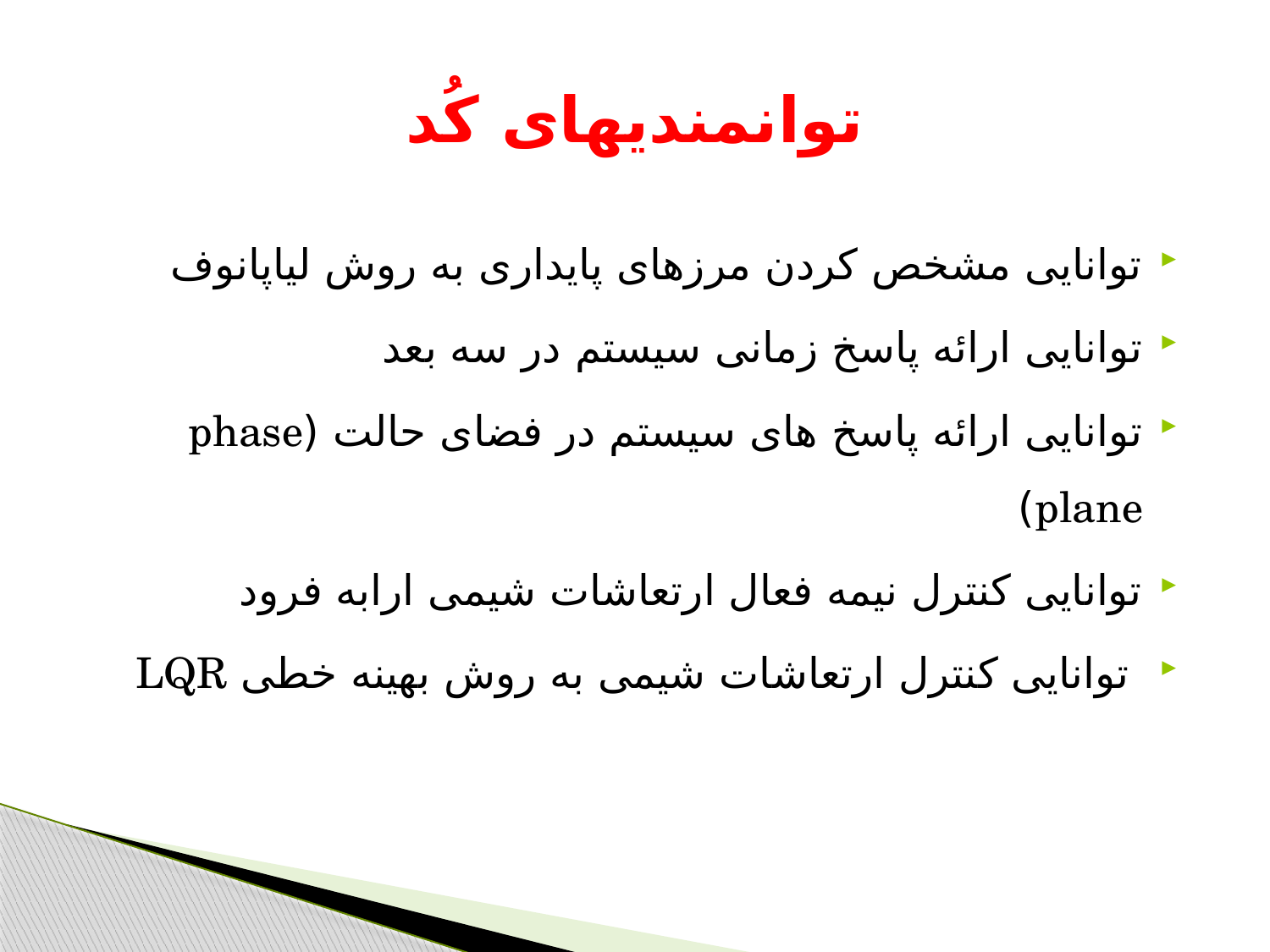

# توانمندیهای کُد
توانایی مشخص کردن مرزهای پایداری به روش لیاپانوف
توانایی ارائه پاسخ زمانی سیستم در سه بعد
توانایی ارائه پاسخ های سیستم در فضای حالت (phase plane)
توانایی کنترل نیمه فعال ارتعاشات شیمی ارابه فرود
 توانایی کنترل ارتعاشات شیمی به روش بهینه خطی LQR